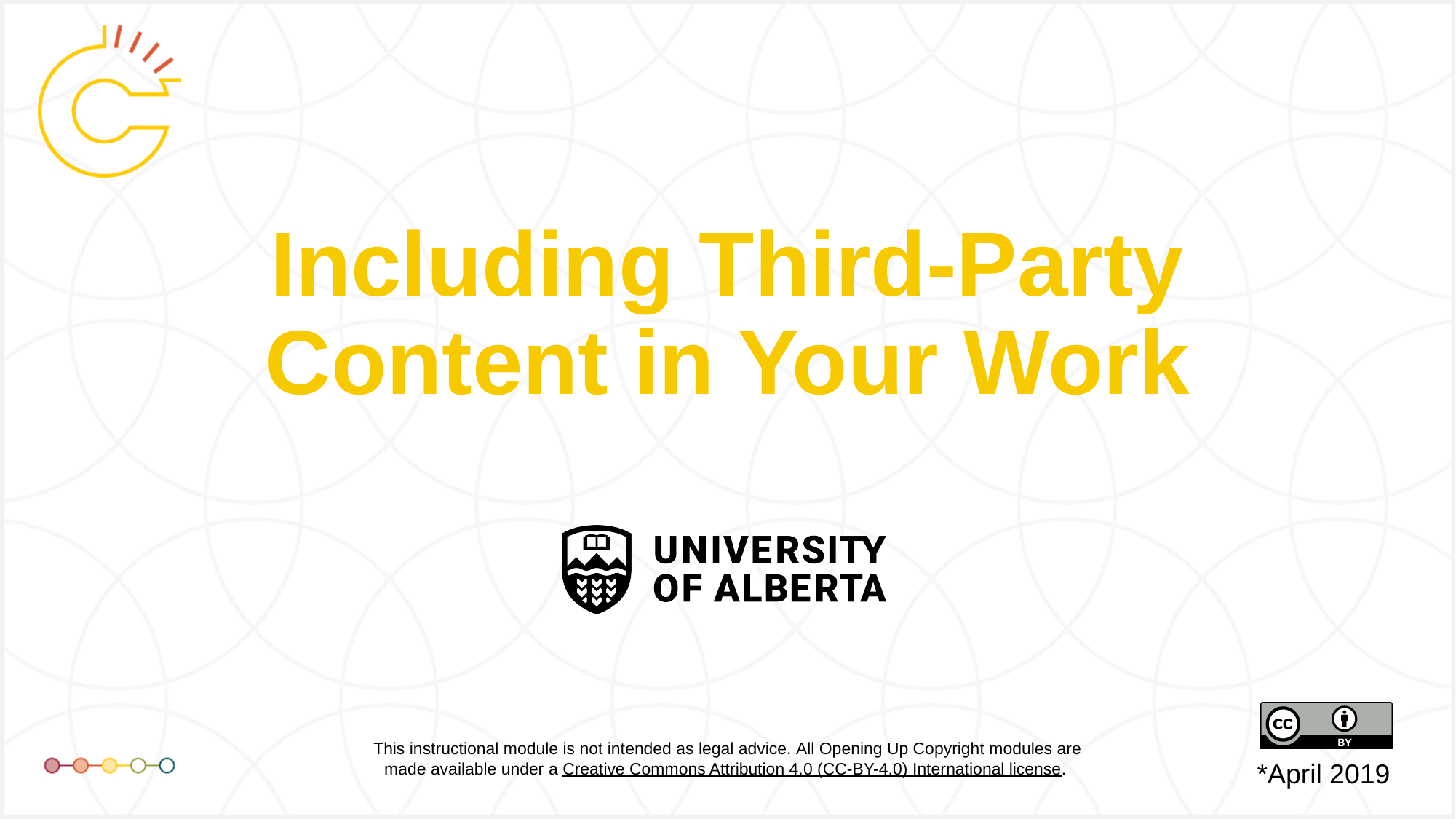

# Including Third-Party Content in Your Work

*April 2019